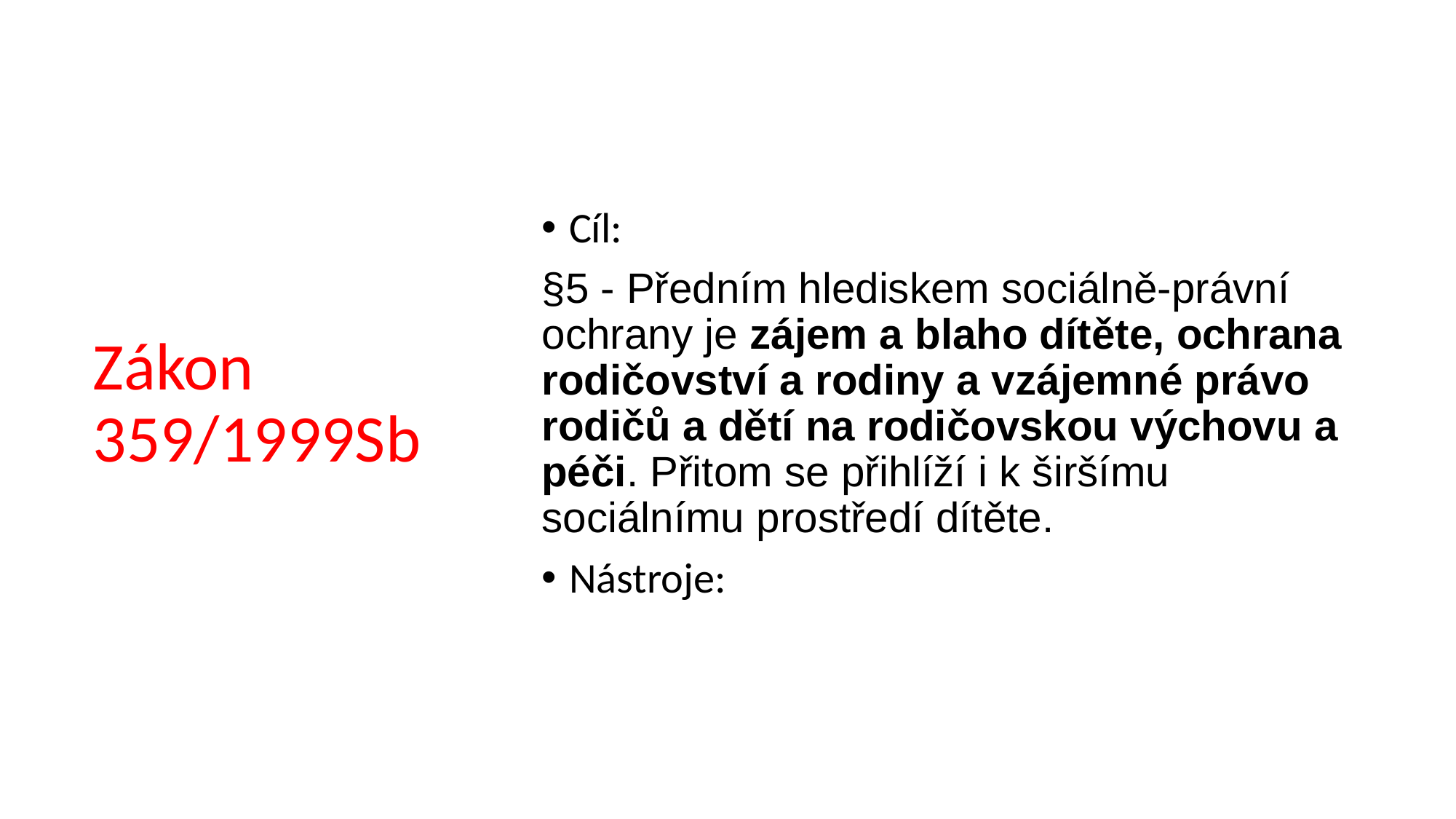

Cíl:
§5 - Předním hlediskem sociálně-právní ochrany je zájem a blaho dítěte, ochrana rodičovství a rodiny a vzájemné právo rodičů a dětí na rodičovskou výchovu a péči. Přitom se přihlíží i k širšímu sociálnímu prostředí dítěte.
Nástroje:
# Zákon 359/1999Sb